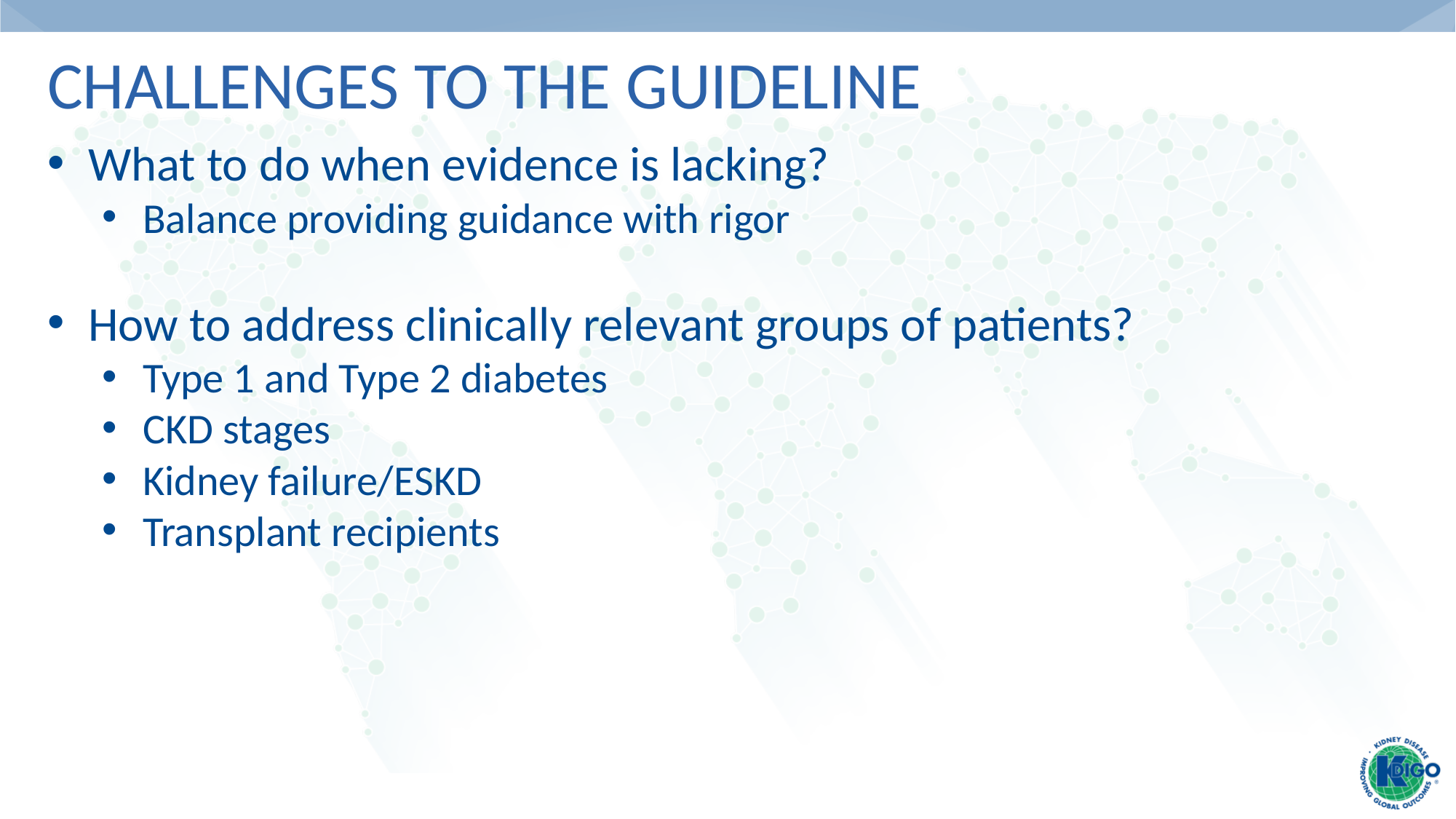

# Challenges to the Guideline
What to do when evidence is lacking?
Balance providing guidance with rigor

How to address clinically relevant groups of patients?
Type 1 and Type 2 diabetes
CKD stages
Kidney failure/ESKD
Transplant recipients